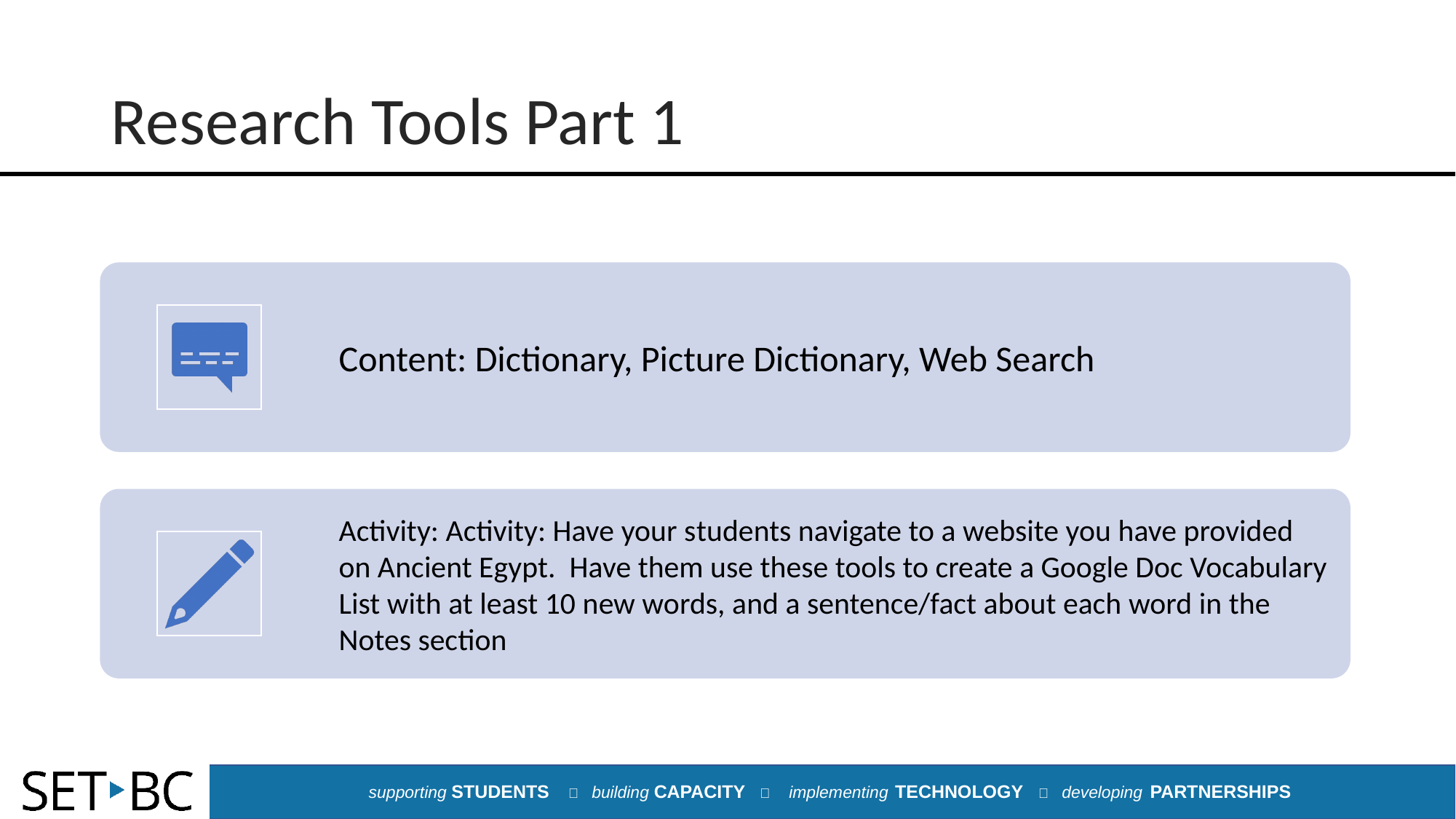

# Research Tools Part 1
Content: Dictionary, Picture Dictionary, Web Search
Activity: Activity: Have your students navigate to a website you have provided on Ancient Egypt.  Have them use these tools to create a Google Doc Vocabulary List with at least 10 new words, and a sentence/fact about each word in the Notes section